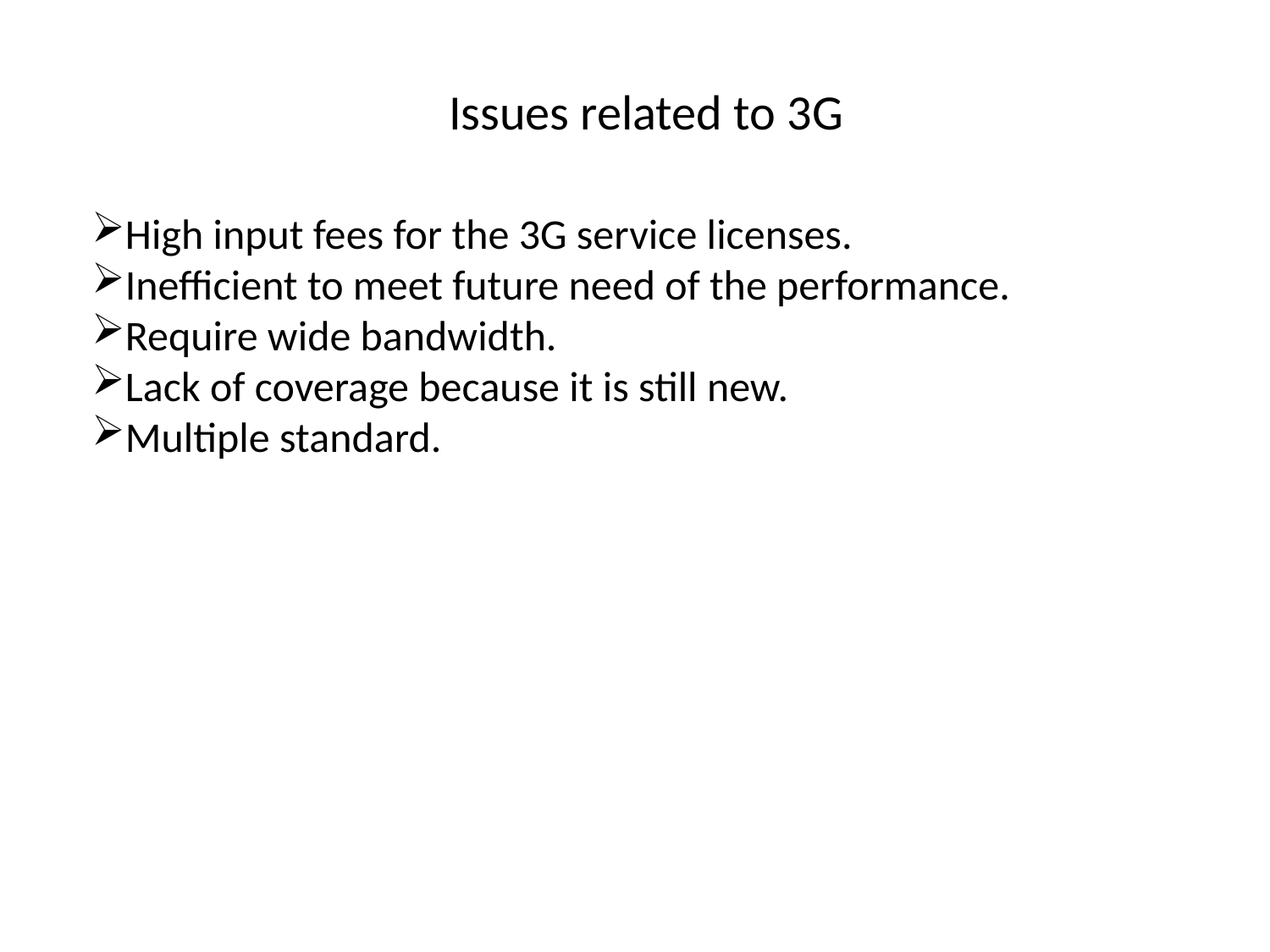

Issues related to 3G

High input fees for the 3G service licenses.
Inefficient to meet future need of the performance.
Require wide bandwidth.
Lack of coverage because it is still new.
Multiple standard.